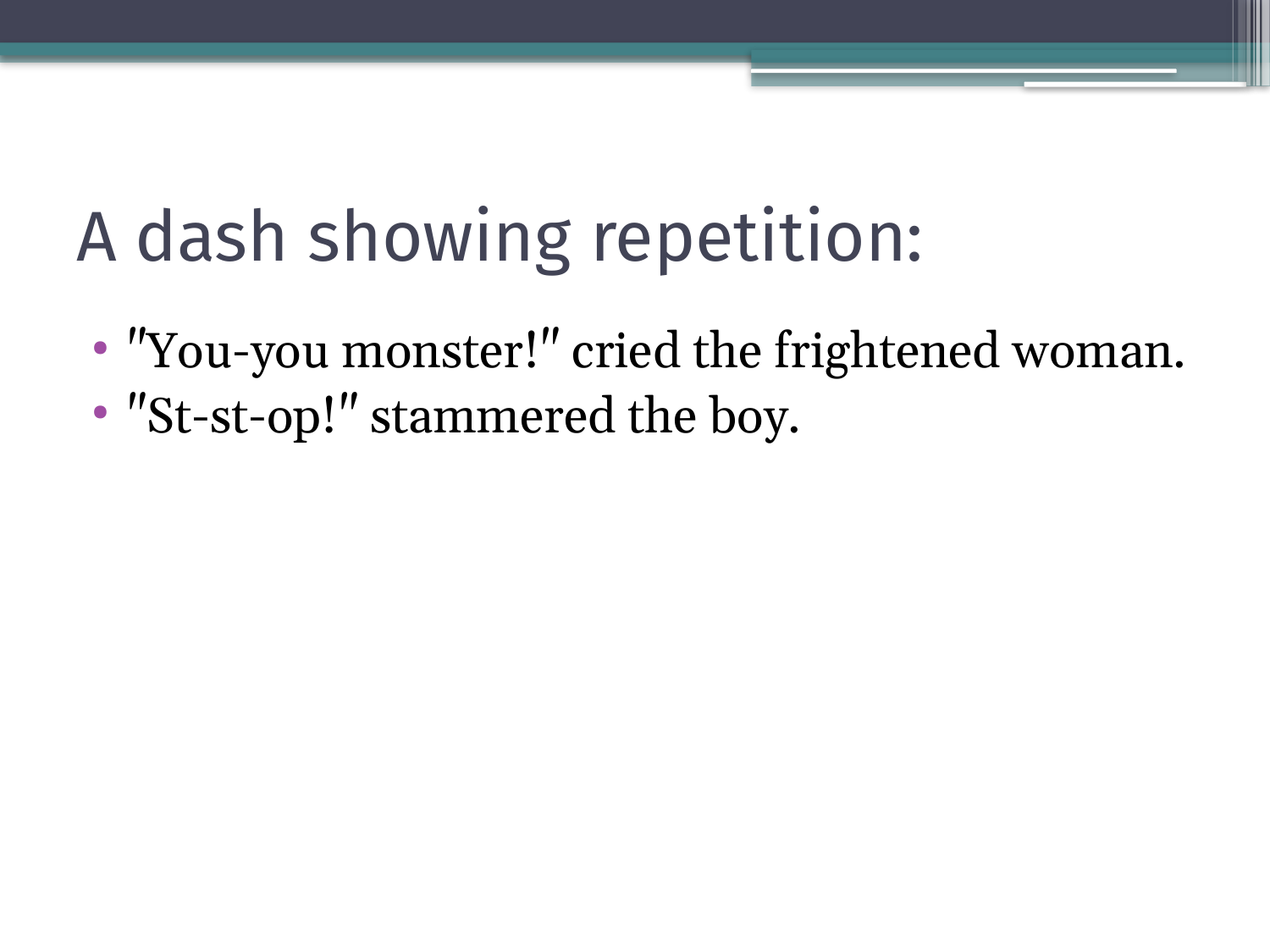

# A dash showing repetition:
"You-you monster!" cried the frightened woman.
"St-st-op!" stammered the boy.